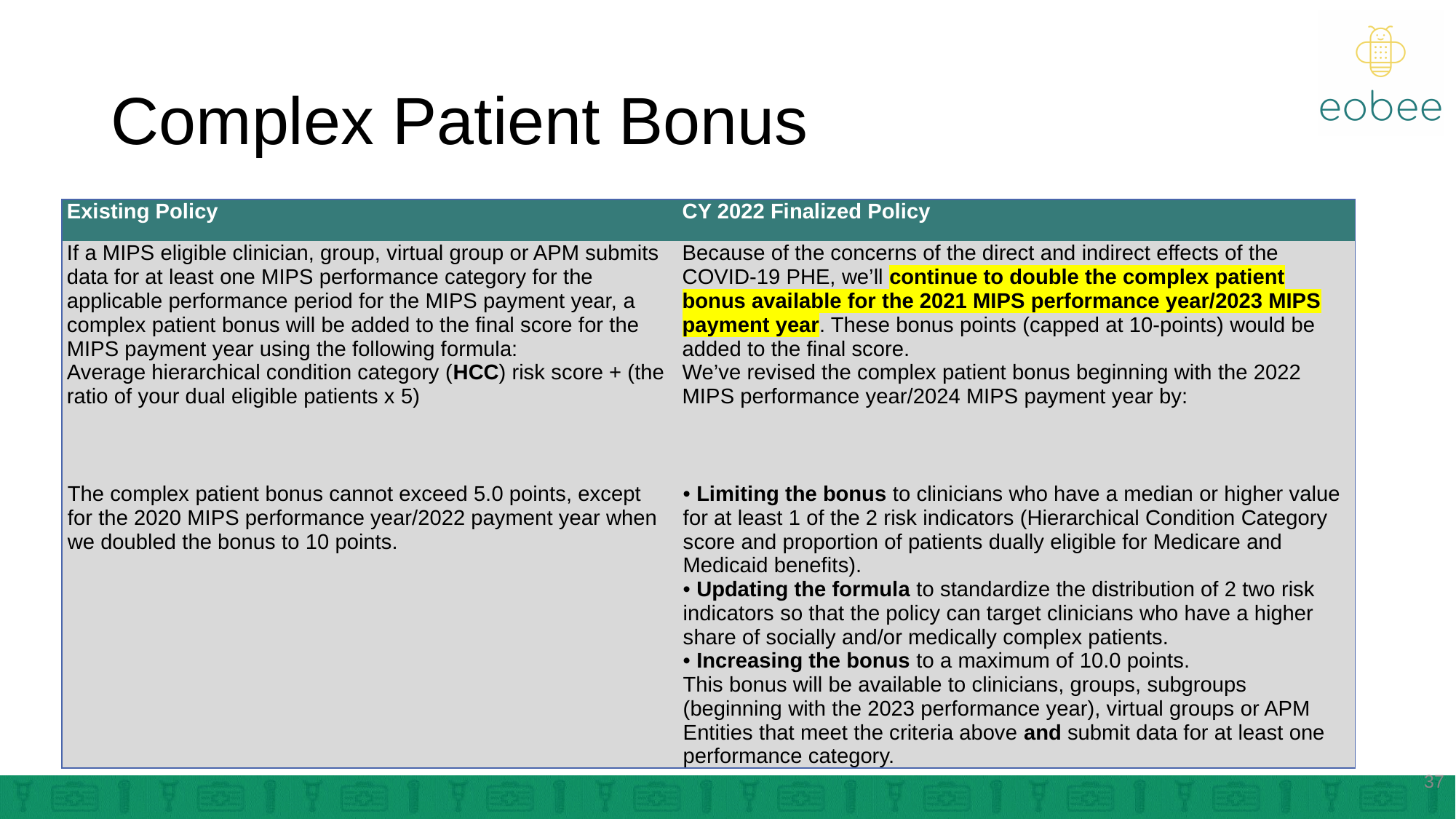

# Complex Patient Bonus
| Existing Policy | CY 2022 Finalized Policy |
| --- | --- |
| If a MIPS eligible clinician, group, virtual group or APM submits data for at least one MIPS performance category for the applicable performance period for the MIPS payment year, a complex patient bonus will be added to the final score for the MIPS payment year using the following formula:  Average hierarchical condition category (HCC) risk score + (the ratio of your dual eligible patients x 5) | Because of the concerns of the direct and indirect effects of the COVID-19 PHE, we’ll continue to double the complex patient bonus available for the 2021 MIPS performance year/2023 MIPS payment year. These bonus points (capped at 10-points) would be added to the final score.  We’ve revised the complex patient bonus beginning with the 2022 MIPS performance year/2024 MIPS payment year by: |
| The complex patient bonus cannot exceed 5.0 points, except for the 2020 MIPS performance year/2022 payment year when we doubled the bonus to 10 points. | Limiting the bonus to clinicians who have a median or higher value for at least 1 of the 2 risk indicators (Hierarchical Condition Category score and proportion of patients dually eligible for Medicare and Medicaid benefits).  Updating the formula to standardize the distribution of 2 two risk indicators so that the policy can target clinicians who have a higher share of socially and/or medically complex patients.  Increasing the bonus to a maximum of 10.0 points.  This bonus will be available to clinicians, groups, subgroups (beginning with the 2023 performance year), virtual groups or APM Entities that meet the criteria above and submit data for at least one performance category. |
37